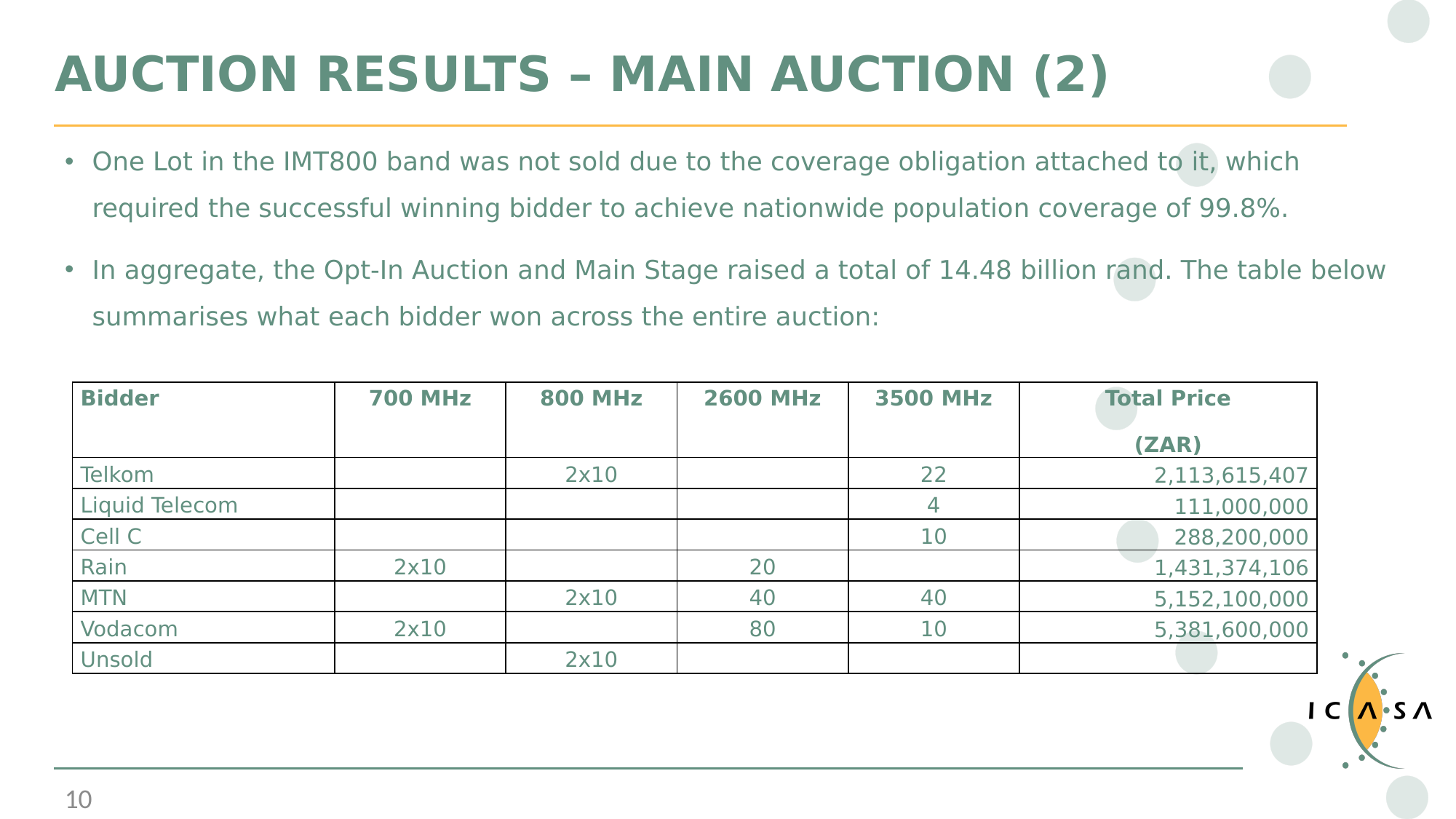

# AUCTION RESULTS – MAIN AUCTION (2)
One Lot in the IMT800 band was not sold due to the coverage obligation attached to it, which required the successful winning bidder to achieve nationwide population coverage of 99.8%.
In aggregate, the Opt-In Auction and Main Stage raised a total of 14.48 billion rand. The table below summarises what each bidder won across the entire auction:

| Bidder | 700 MHz | 800 MHz | 2600 MHz | 3500 MHz | Total Price (ZAR) |
| --- | --- | --- | --- | --- | --- |
| Telkom |  | 2x10 |  | 22 | 2,113,615,407 |
| Liquid Telecom |  |  |  | 4 | 111,000,000 |
| Cell C |  |  |  | 10 | 288,200,000 |
| Rain | 2x10 |  | 20 |  | 1,431,374,106 |
| MTN |  | 2x10 | 40 | 40 | 5,152,100,000 |
| Vodacom | 2x10 |  | 80 | 10 | 5,381,600,000 |
| Unsold |  | 2x10 |  |  |  |
10